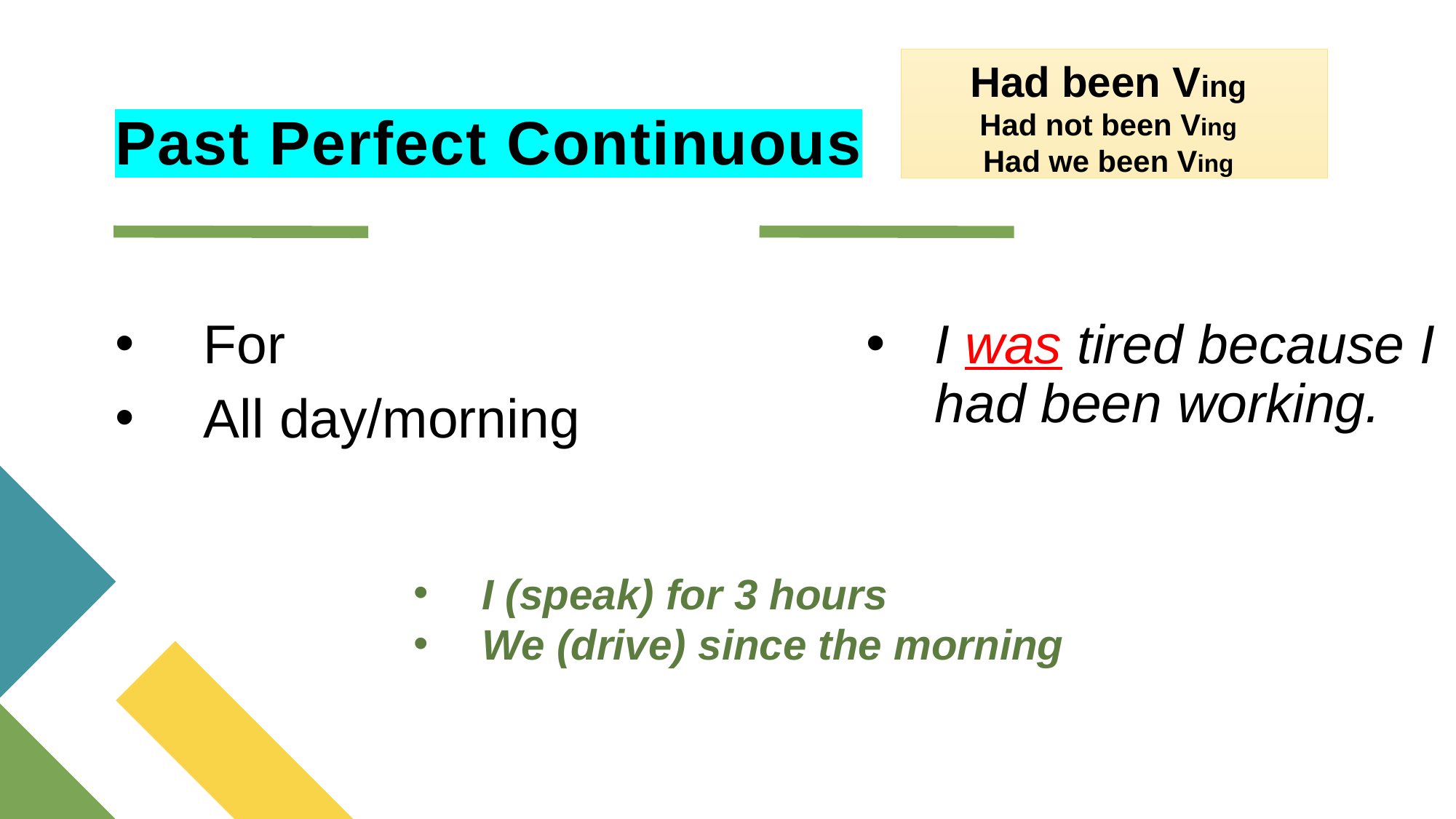

Had been Ving
Had not been Ving
Had we been Ving

# Past Perfect Continuous
For
All day/morning
I was tired because I had been working.

I (speak) for 3 hours
We (drive) since the morning